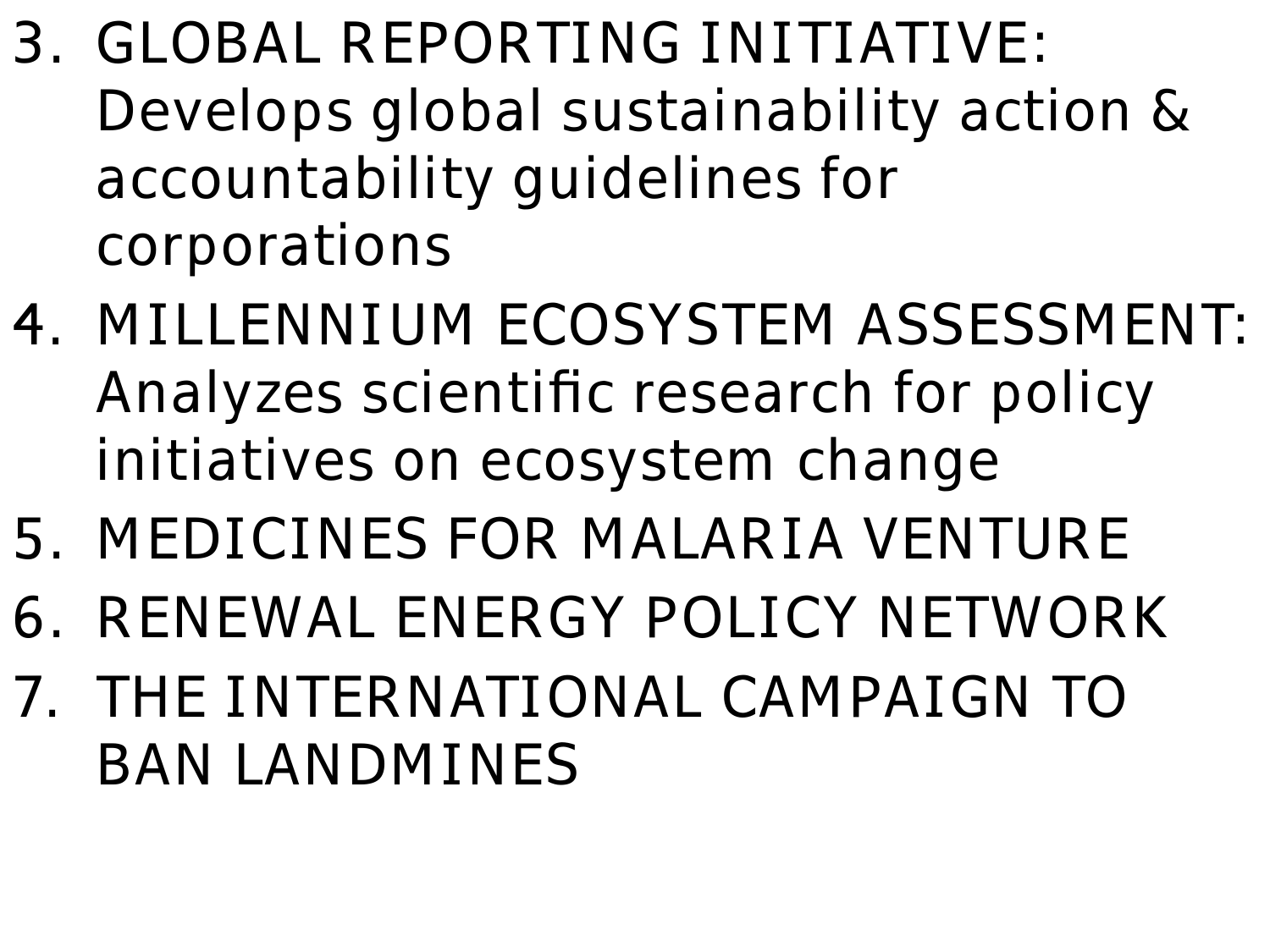

GLOBAL REPORTING INITIATIVE: Develops global sustainability action & accountability guidelines for corporations
MILLENNIUM ECOSYSTEM ASSESSMENT: Analyzes scientific research for policy initiatives on ecosystem change
MEDICINES FOR MALARIA VENTURE
RENEWAL ENERGY POLICY NETWORK
THE INTERNATIONAL CAMPAIGN TO BAN LANDMINES